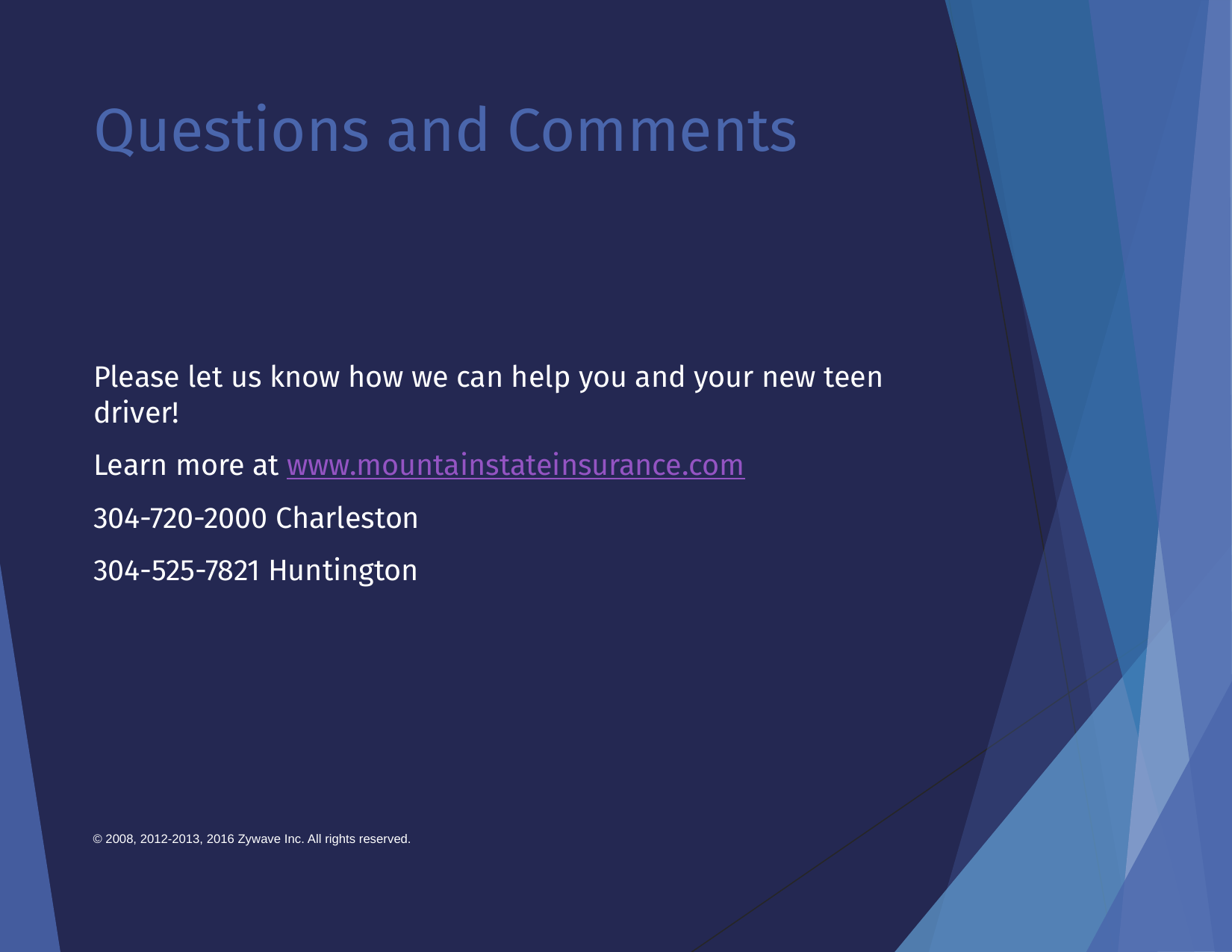

Questions and Comments

Please let us know how we can help you and your new teen driver!
Learn more at www.mountainstateinsurance.com
304-720-2000 Charleston
304-525-7821 Huntington
© 2008, 2012-2013, 2016 Zywave Inc. All rights reserved.